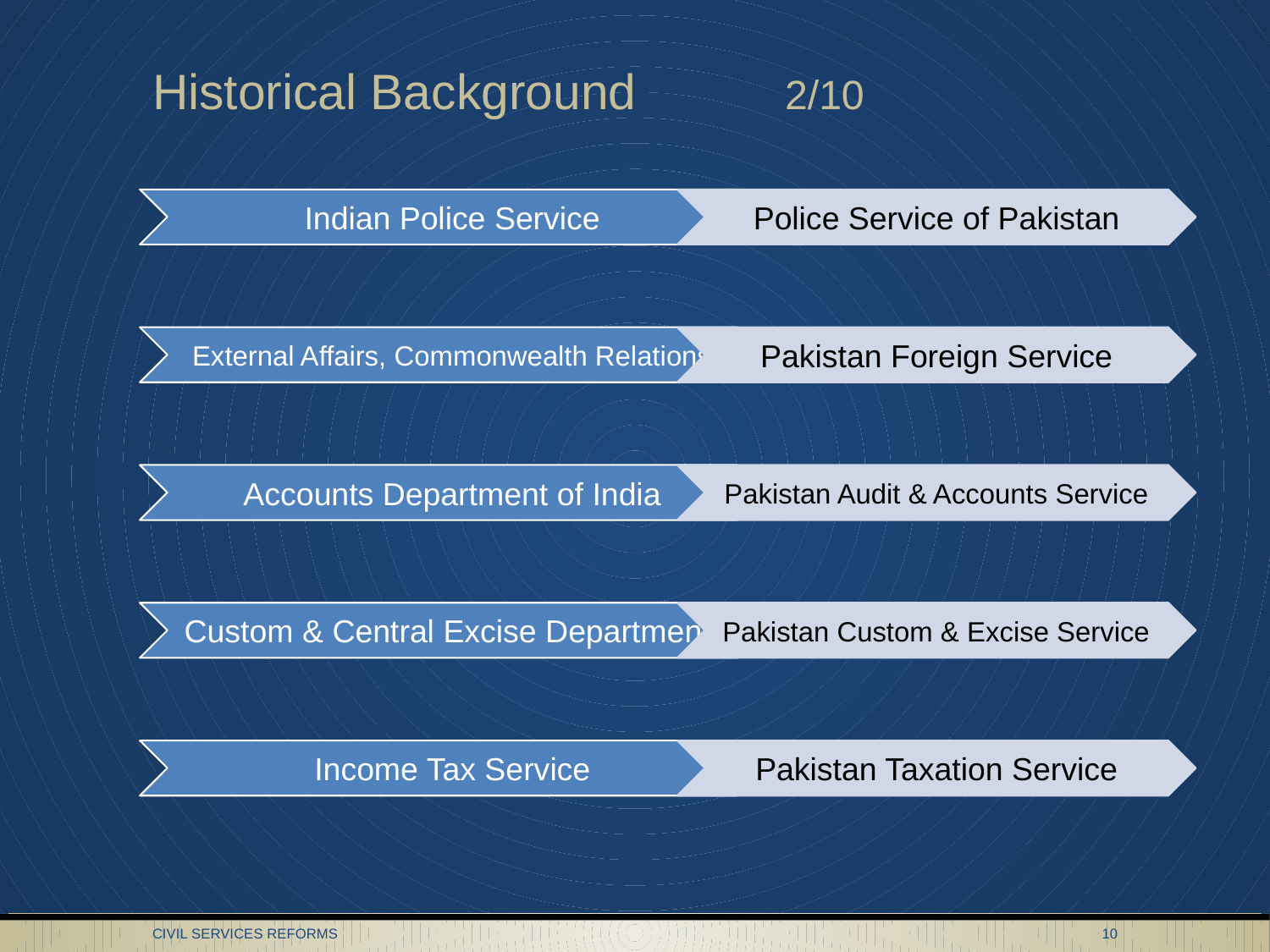

# Historical Background			2/10
Indian Police Service
Police Service of Pakistan
External Affairs, Commonwealth Relations
Pakistan Foreign Service
Accounts Department of India
Pakistan Audit & Accounts Service
Custom & Central Excise Department
Pakistan Custom & Excise Service
Income Tax Service
Pakistan Taxation Service
Civil Services Reforms
10